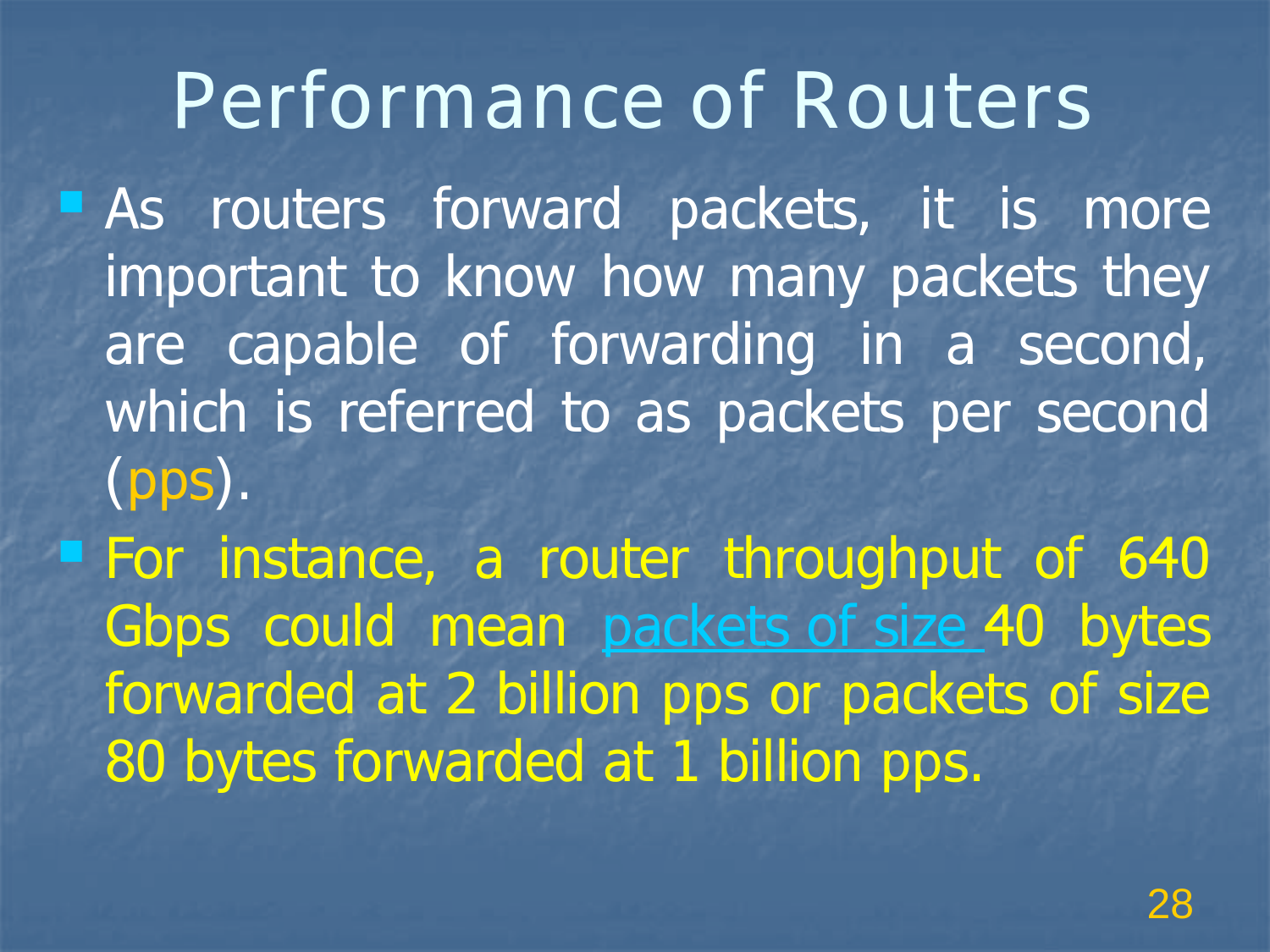

# Performance of Routers
As routers forward packets, it is more important to know how many packets they are capable of forwarding in a second, which is referred to as packets per second (pps).
For instance, a router throughput of 640 Gbps could mean packets of size 40 bytes forwarded at 2 billion pps or packets of size 80 bytes forwarded at 1 billion pps.
28